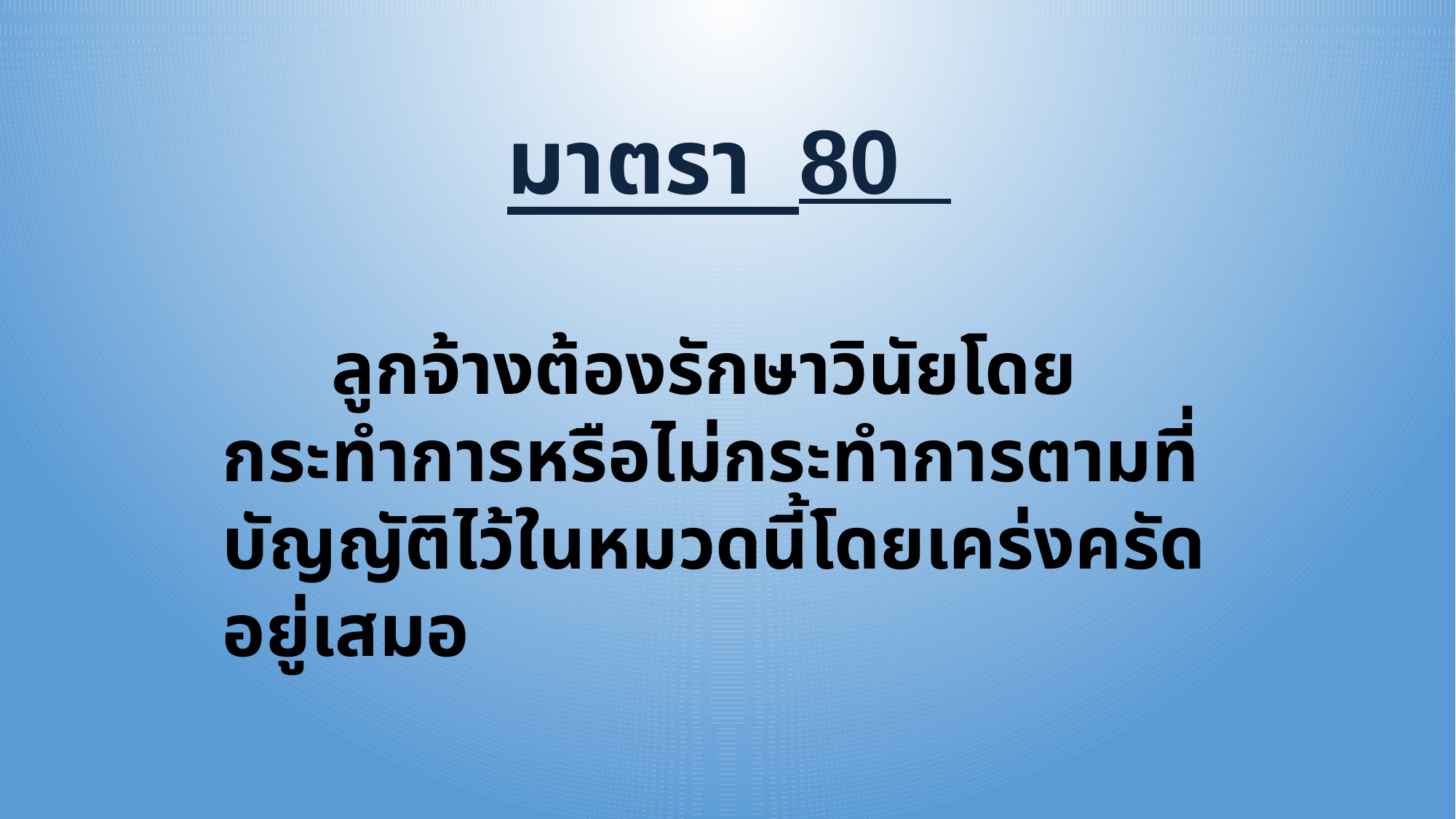

มาตรา  80

	ลูกจ้างต้องรักษาวินัยโดยกระทำการหรือไม่กระทำการตามที่บัญญัติไว้ในหมวดนี้โดยเคร่งครัด  อยู่เสมอ